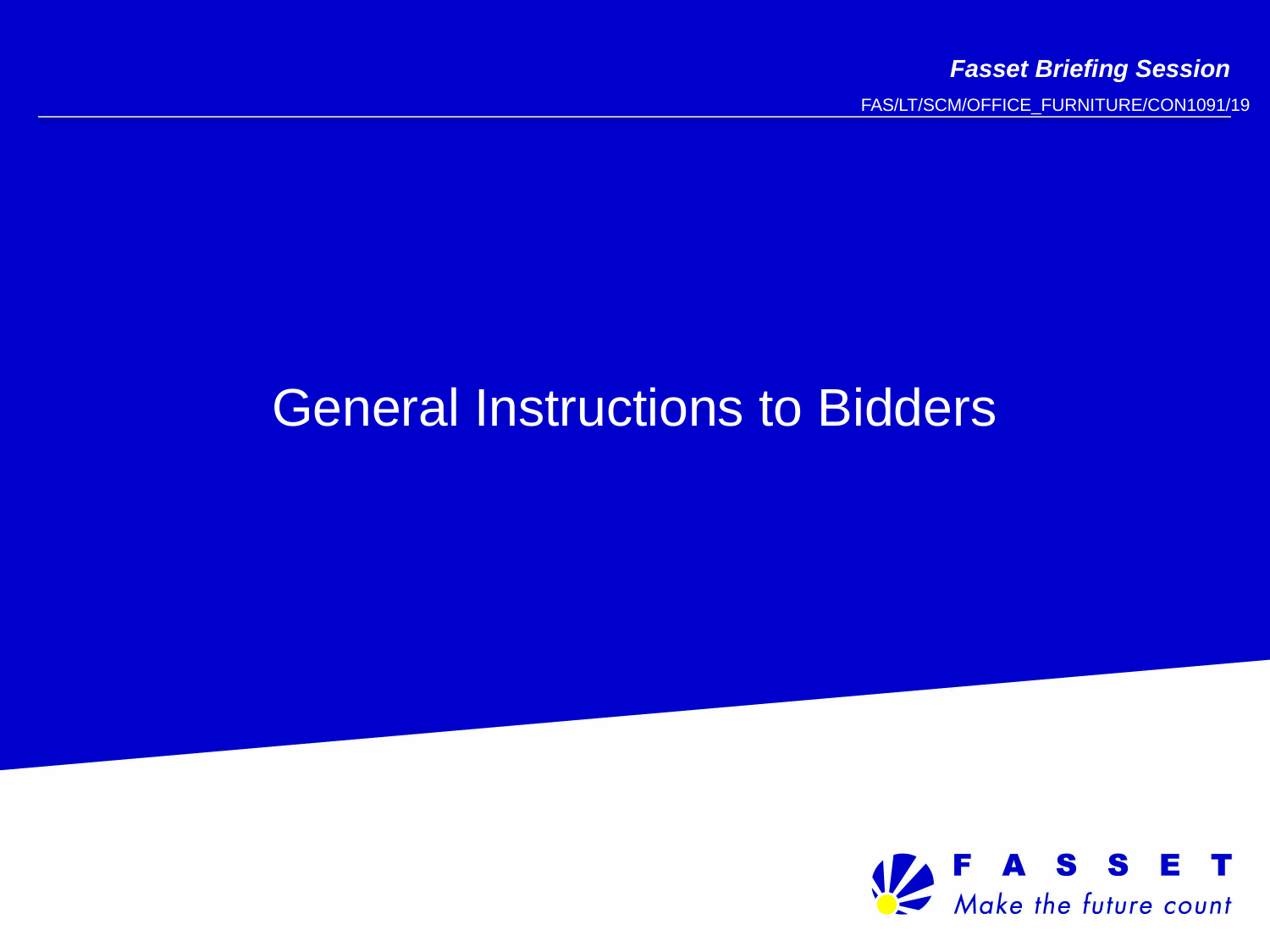

Fasset Briefing Session
FAS/LT/SCM/OFFICE_FURNITURE/CON1091/19
General Instructions to Bidders